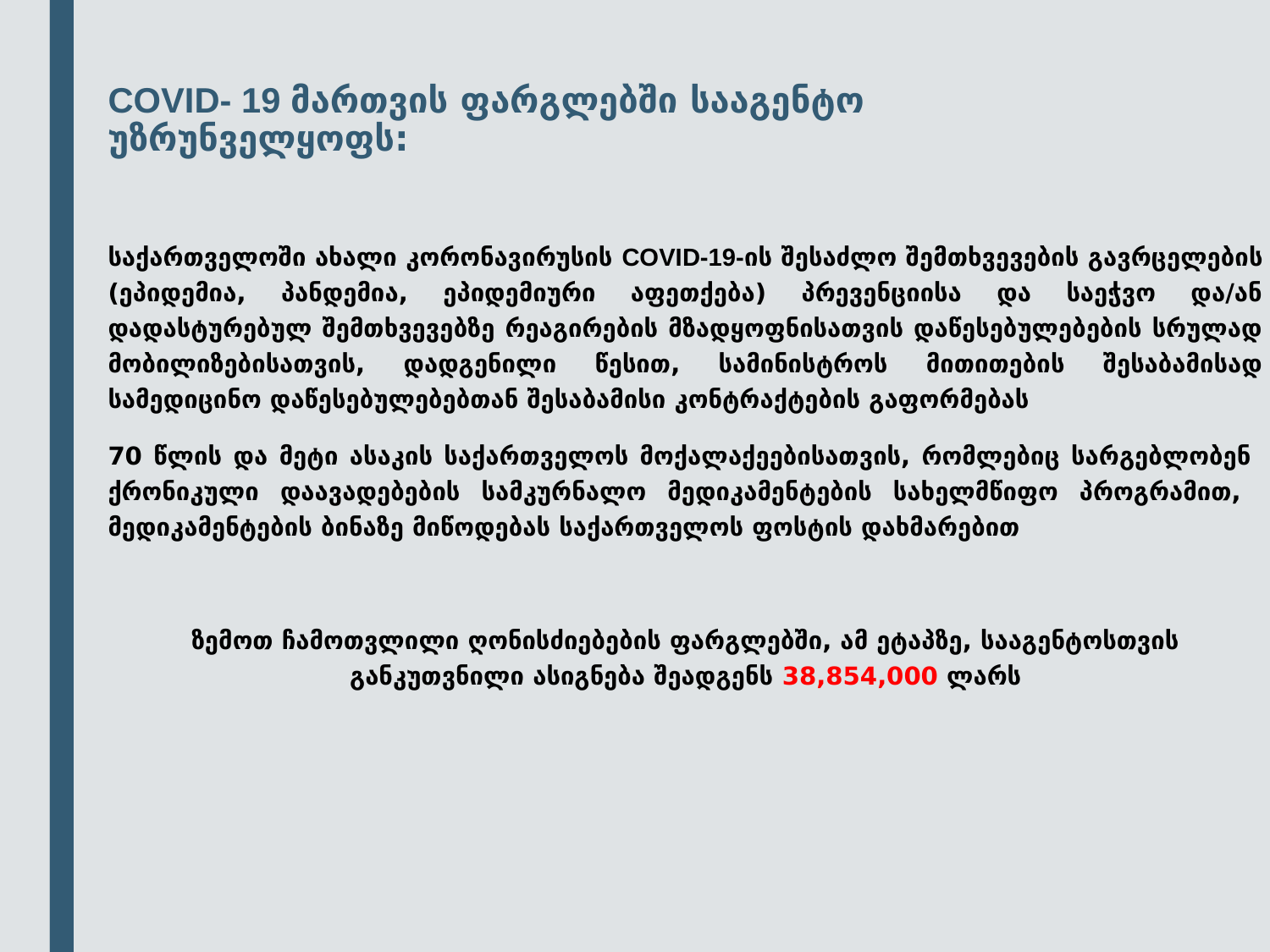

COVID- 19 მართვის ფარგლებში სააგენტო უზრუნველყოფს:
საქართველოში ახალი კორონავირუსის COVID-19-ის შესაძლო შემთხვევების გავრცელების (ეპიდემია, პანდემია, ეპიდემიური აფეთქება) პრევენციისა და საეჭვო და/ან დადასტურებულ შემთხვევებზე რეაგირების მზადყოფნისათვის დაწესებულებების სრულად მობილიზებისათვის, დადგენილი წესით, სამინისტროს მითითების შესაბამისად სამედიცინო დაწესებულებებთან შესაბამისი კონტრაქტების გაფორმებას
70 წლის და მეტი ასაკის საქართველოს მოქალაქეებისათვის, რომლებიც სარგებლობენ  ქრონიკული დაავადებების სამკურნალო მედიკამენტების სახელმწიფო პროგრამით,  მედიკამენტების ბინაზე მიწოდებას საქართველოს ფოსტის დახმარებით

ზემოთ ჩამოთვლილი ღონისძიებების ფარგლებში, ამ ეტაპზე, სააგენტოსთვის განკუთვნილი ასიგნება შეადგენს 38,854,000 ლარს